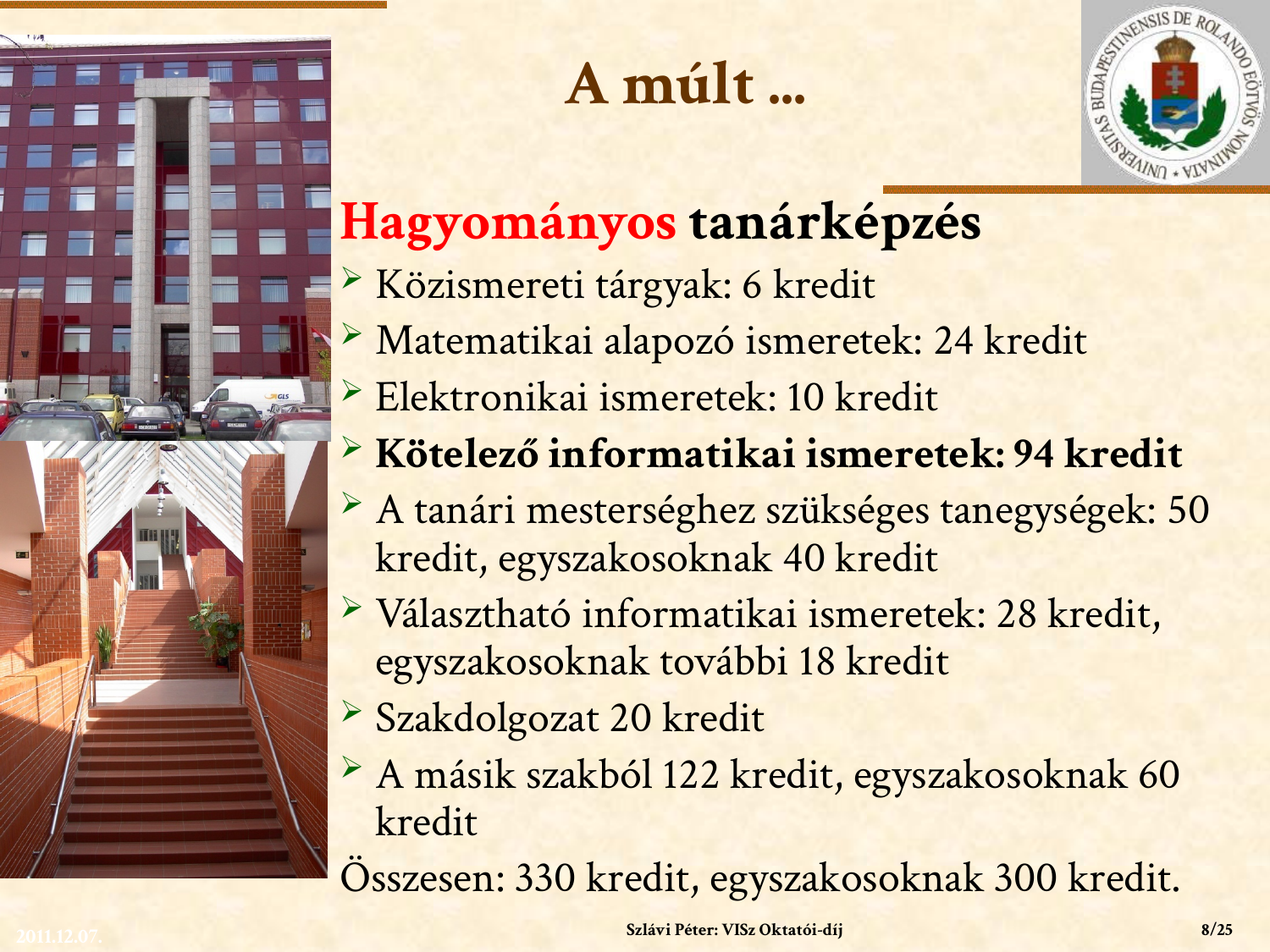

A múlt ...
Hagyományos tanárképzés
Közismereti tárgyak: 6 kredit
Matematikai alapozó ismeretek: 24 kredit
Elektronikai ismeretek: 10 kredit
Kötelező informatikai ismeretek: 94 kredit
A tanári mesterséghez szükséges tanegységek: 50 kredit, egyszakosoknak 40 kredit
Választható informatikai ismeretek: 28 kredit, egyszakosoknak további 18 kredit
Szakdolgozat 20 kredit
A másik szakból 122 kredit, egyszakosoknak 60 kredit
Összesen: 330 kredit, egyszakosoknak 300 kredit.
Szlávi Péter: VISz Oktatói-díj
8/25
2011.12.07.